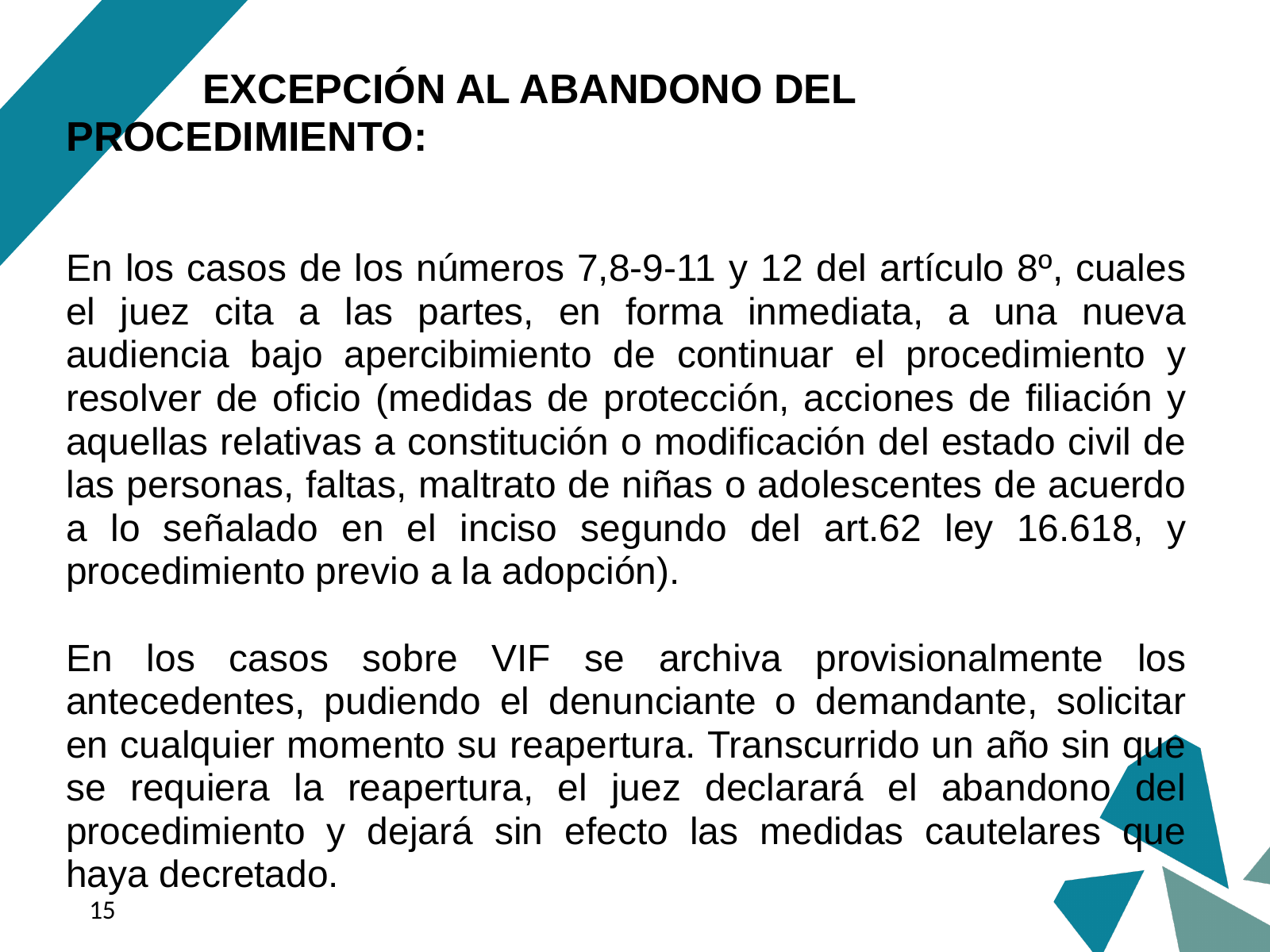

EXCEPCIÓN AL ABANDONO DEL PROCEDIMIENTO:

En los casos de los números 7,8-9-11 y 12 del artículo 8º, cuales el juez cita a las partes, en forma inmediata, a una nueva audiencia bajo apercibimiento de continuar el procedimiento y resolver de oficio (medidas de protección, acciones de filiación y aquellas relativas a constitución o modificación del estado civil de las personas, faltas, maltrato de niñas o adolescentes de acuerdo a lo señalado en el inciso segundo del art.62 ley 16.618, y procedimiento previo a la adopción).

En los casos sobre VIF se archiva provisionalmente los antecedentes, pudiendo el denunciante o demandante, solicitar en cualquier momento su reapertura. Transcurrido un año sin que se requiera la reapertura, el juez declarará el abandono del procedimiento y dejará sin efecto las medidas cautelares que haya decretado.

15